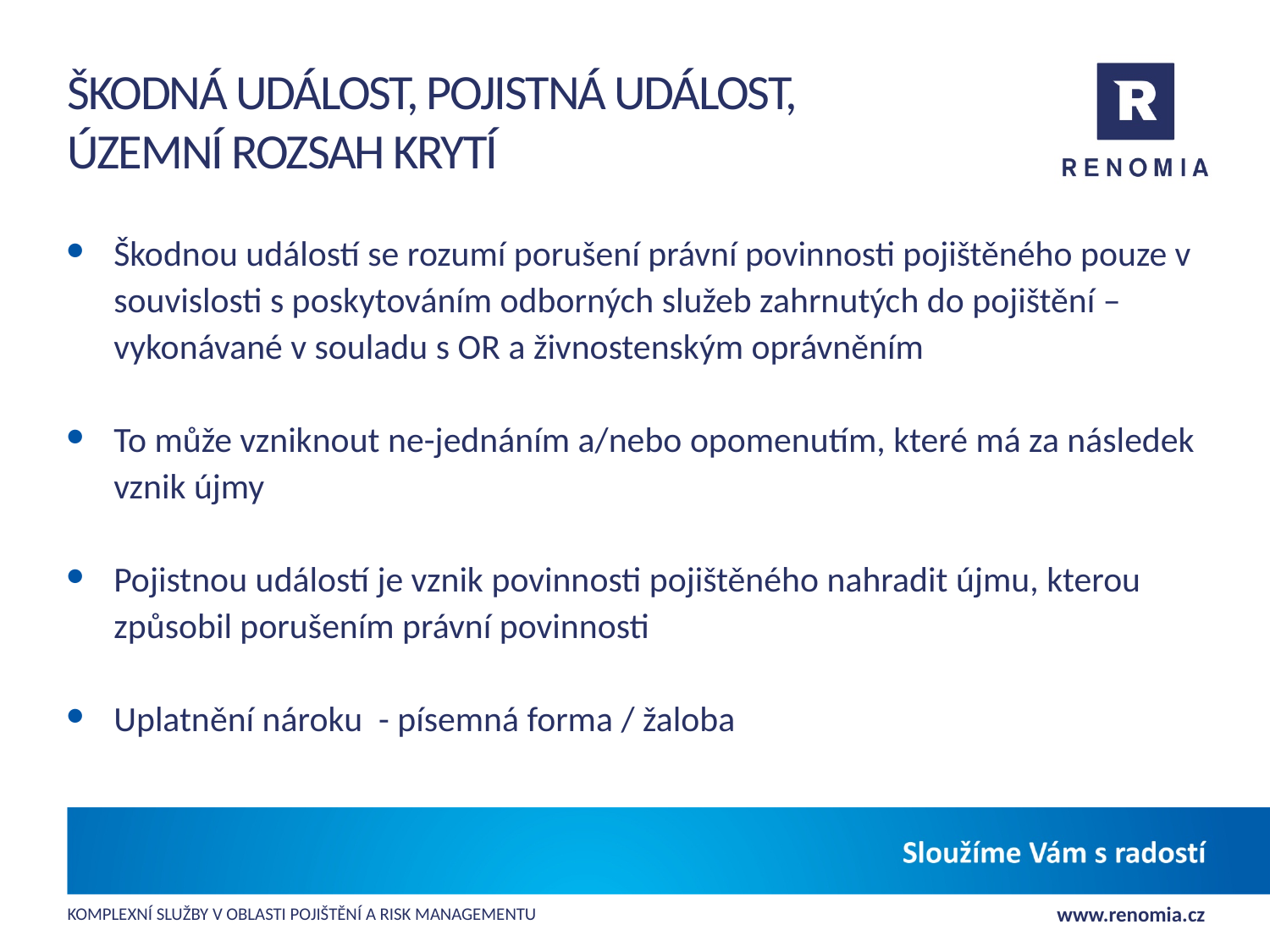

# Škodná událost, pojistná událost, územní rozsah krytí
Škodnou událostí se rozumí porušení právní povinnosti pojištěného pouze v souvislosti s poskytováním odborných služeb zahrnutých do pojištění – vykonávané v souladu s OR a živnostenským oprávněním

To může vzniknout ne-jednáním a/nebo opomenutím, které má za následek vznik újmy

Pojistnou událostí je vznik povinnosti pojištěného nahradit újmu, kterou způsobil porušením právní povinnosti

Uplatnění nároku  - písemná forma / žaloba